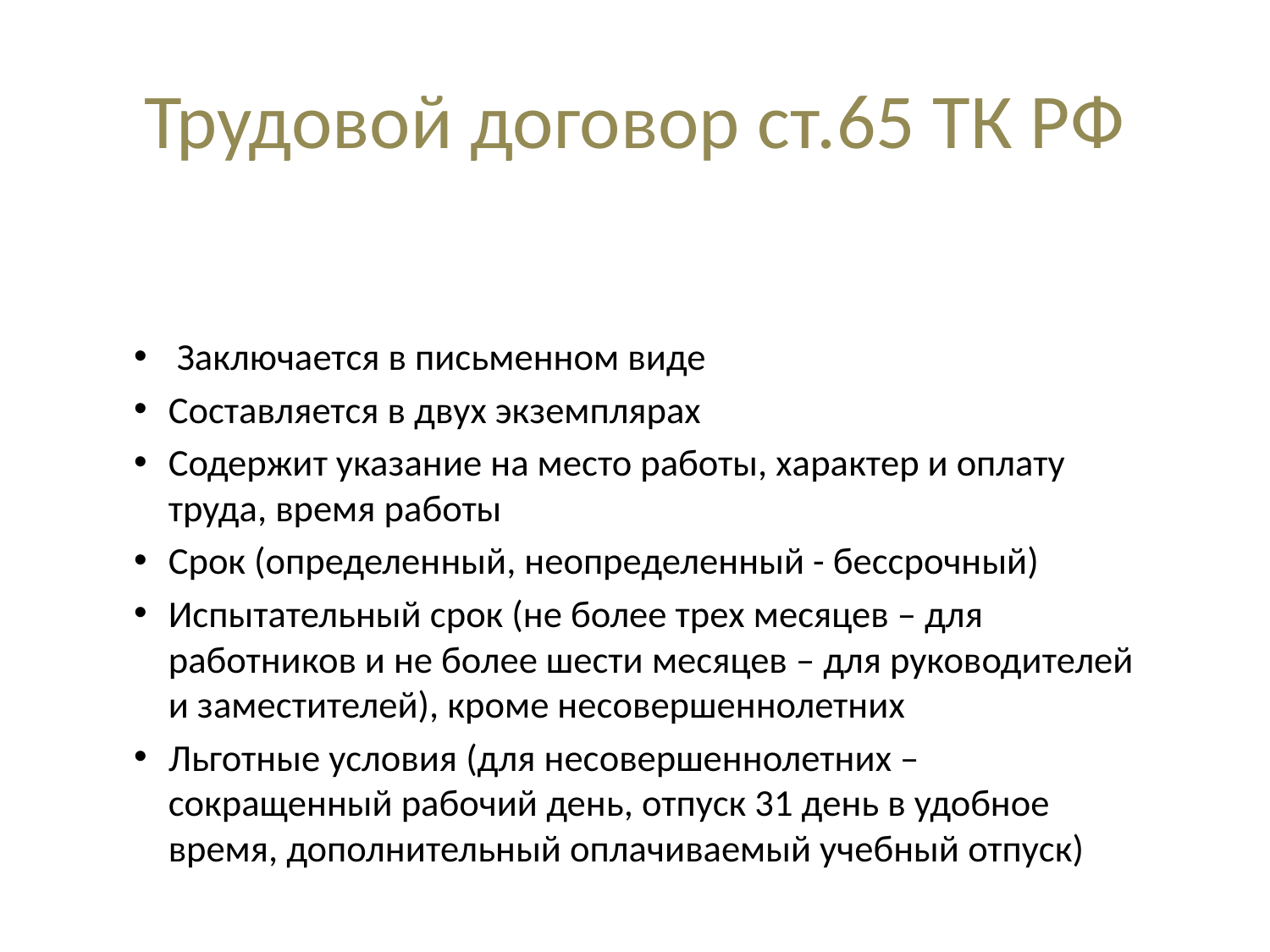

# Трудовой договор ст.65 ТК РФ
 Заключается в письменном виде
Составляется в двух экземплярах
Содержит указание на место работы, характер и оплату труда, время работы
Срок (определенный, неопределенный - бессрочный)
Испытательный срок (не более трех месяцев – для работников и не более шести месяцев – для руководителей и заместителей), кроме несовершеннолетних
Льготные условия (для несовершеннолетних – сокращенный рабочий день, отпуск 31 день в удобное время, дополнительный оплачиваемый учебный отпуск)